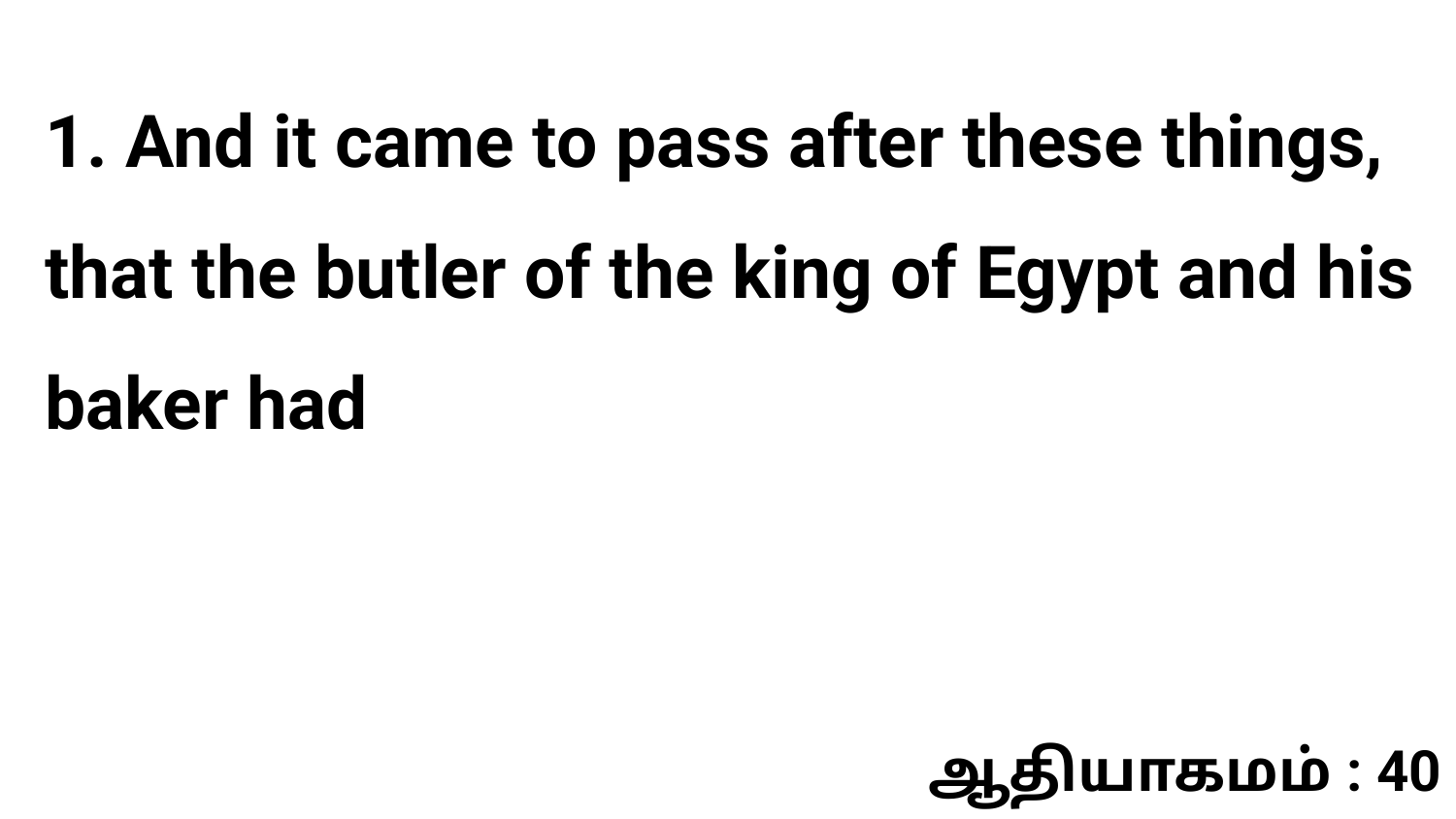

1. And it came to pass after these things, that the butler of the king of Egypt and his baker had
ஆதியாகமம் : 40